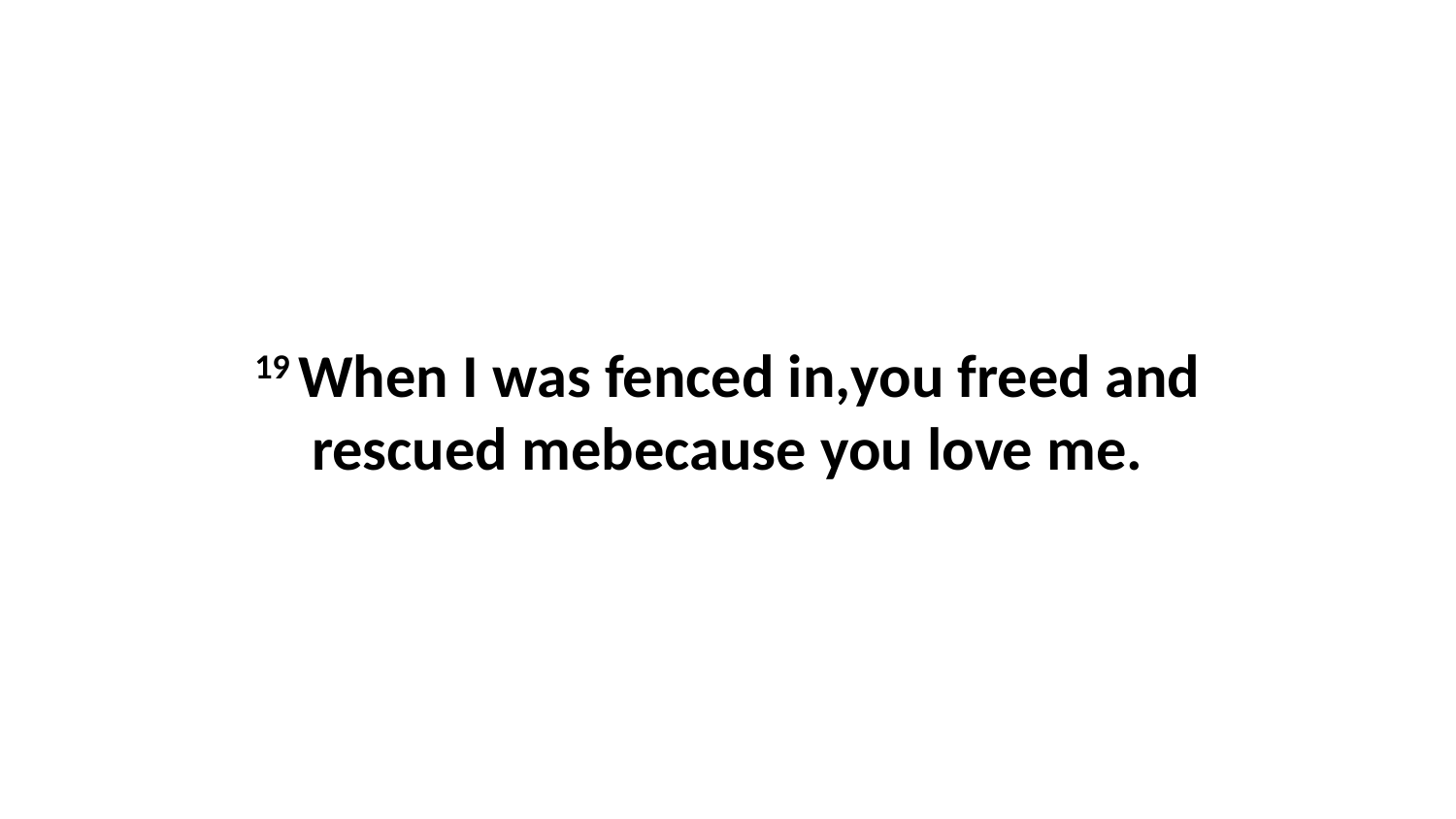

19 When I was fenced in,you freed and rescued mebecause you love me.